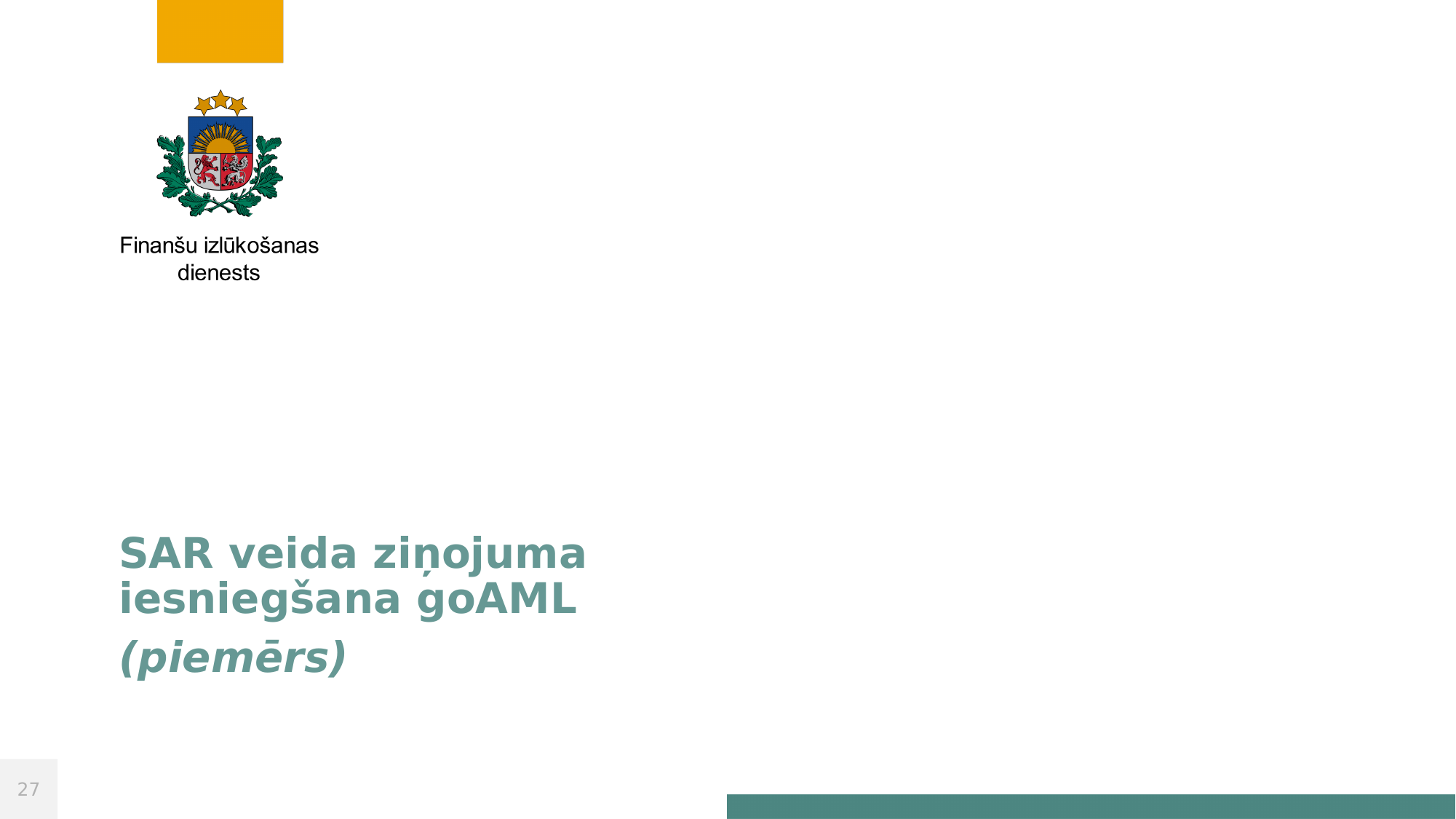

SAR veida ziņojuma iesniegšana goAML
(piemērs)
27